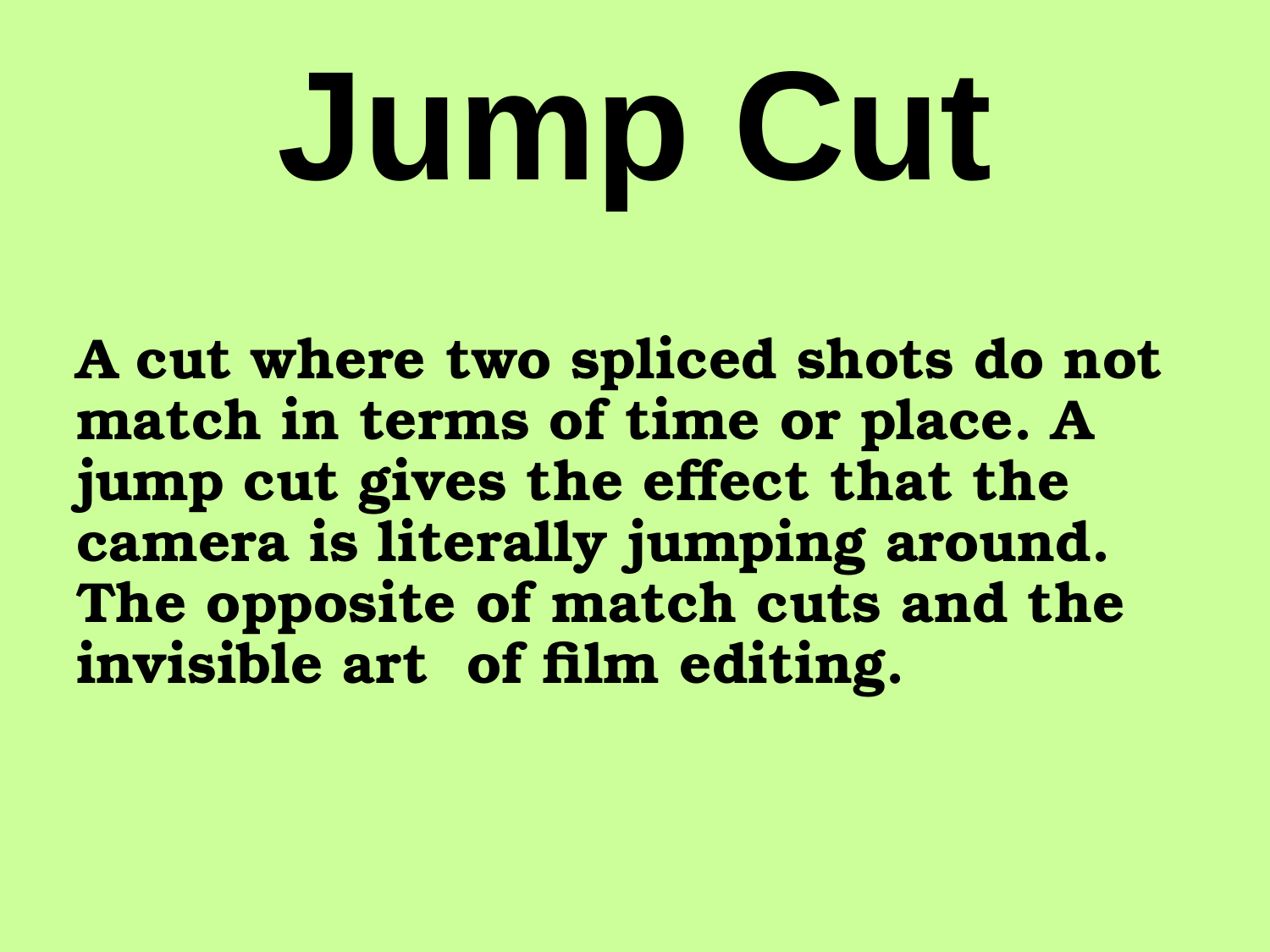

# Jump Cut
A cut where two spliced shots do not match in terms of time or place. A jump cut gives the effect that the camera is literally jumping around.   The opposite of match cuts and the invisible art  of film editing.